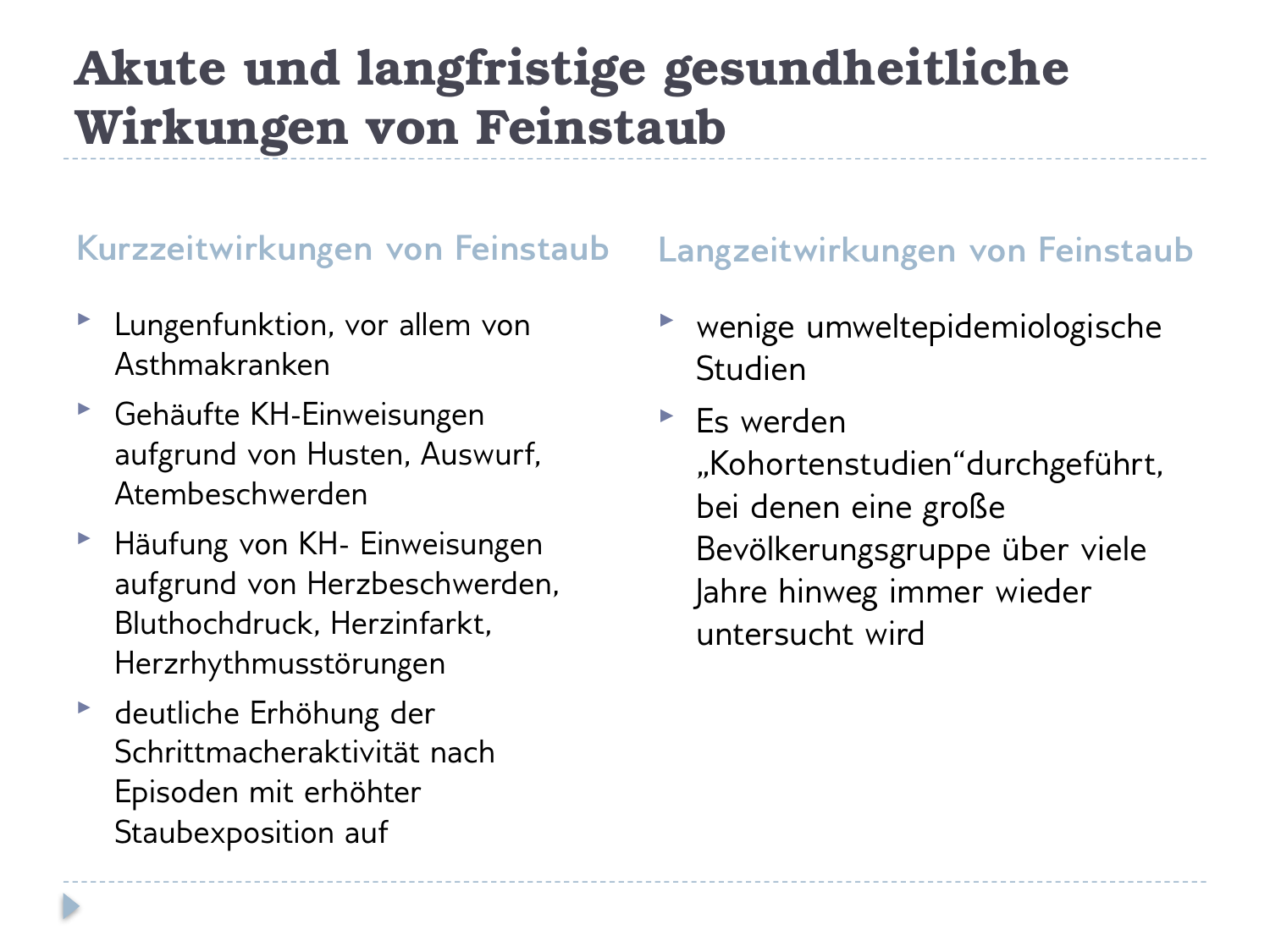

# Akute und langfristige gesundheitliche Wirkungen von Feinstaub
Kurzzeitwirkungen von Feinstaub
Langzeitwirkungen von Feinstaub
Lungenfunktion, vor allem von Asthmakranken
Gehäufte KH-Einweisungen aufgrund von Husten, Auswurf, Atembeschwerden
Häufung von KH- Einweisungen aufgrund von Herzbeschwerden, Bluthochdruck, Herzinfarkt, Herzrhythmusstörungen
deutliche Erhöhung der Schrittmacheraktivität nach Episoden mit erhöhter Staubexposition auf
wenige umweltepidemiologische Studien
Es werden „Kohortenstudien“durchgeführt, bei denen eine große Bevölkerungsgruppe über viele Jahre hinweg immer wieder untersucht wird